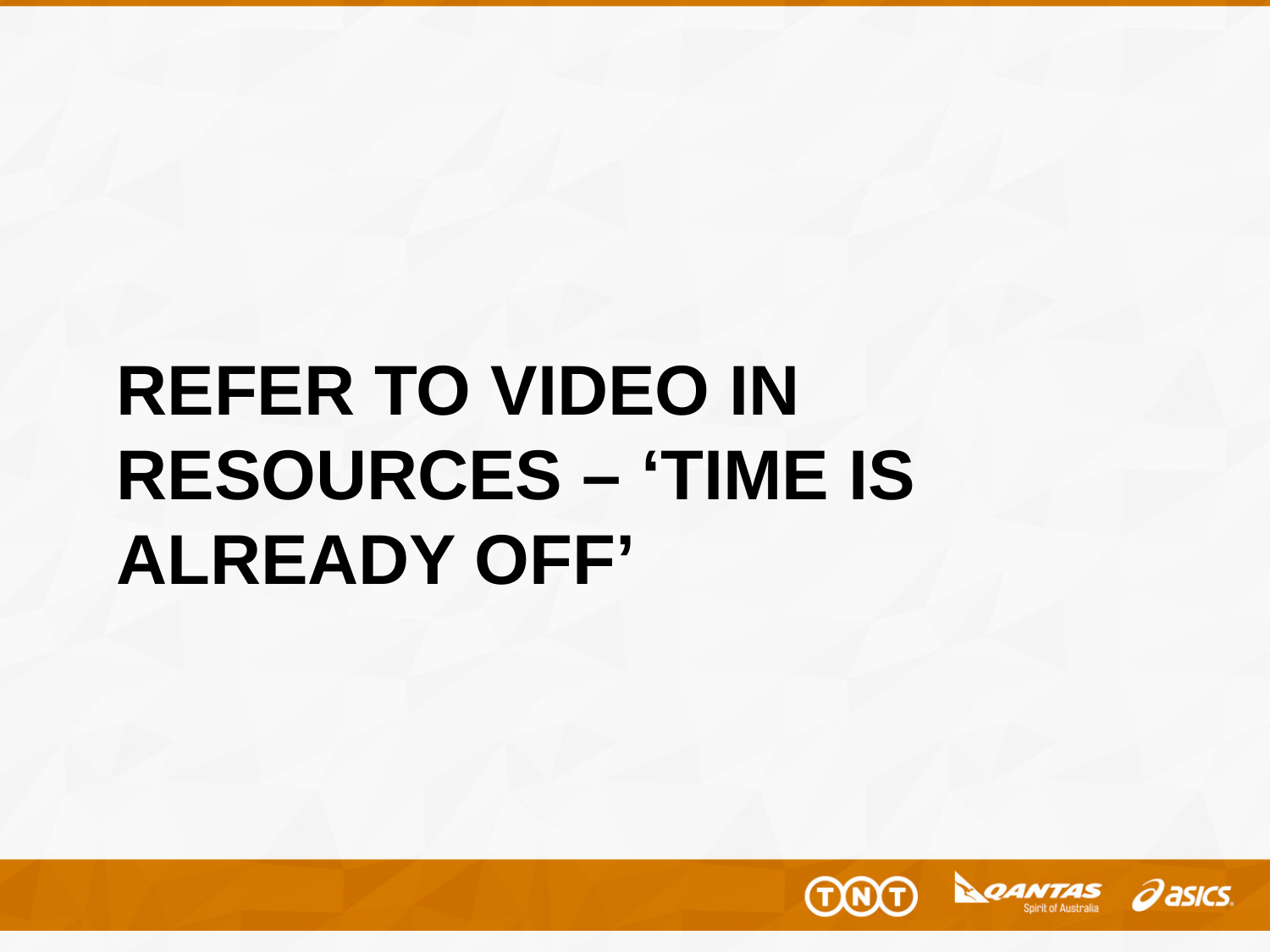

# Refer to video in Resources – ‘TIME IS ALREADY OFF’